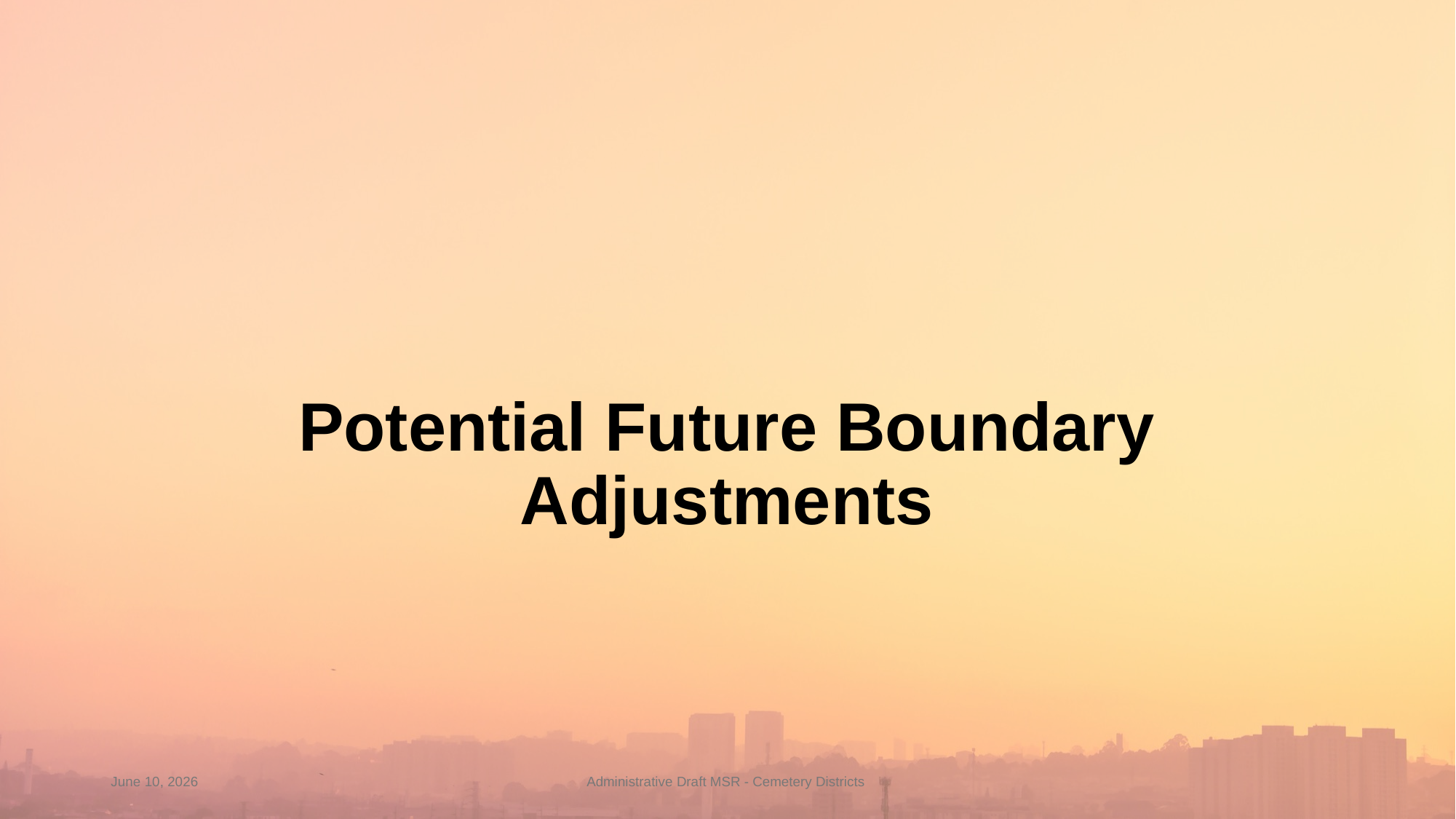

# Potential Future Boundary Adjustments

June 10, 2026
Administrative Draft MSR - Cemetery Districts